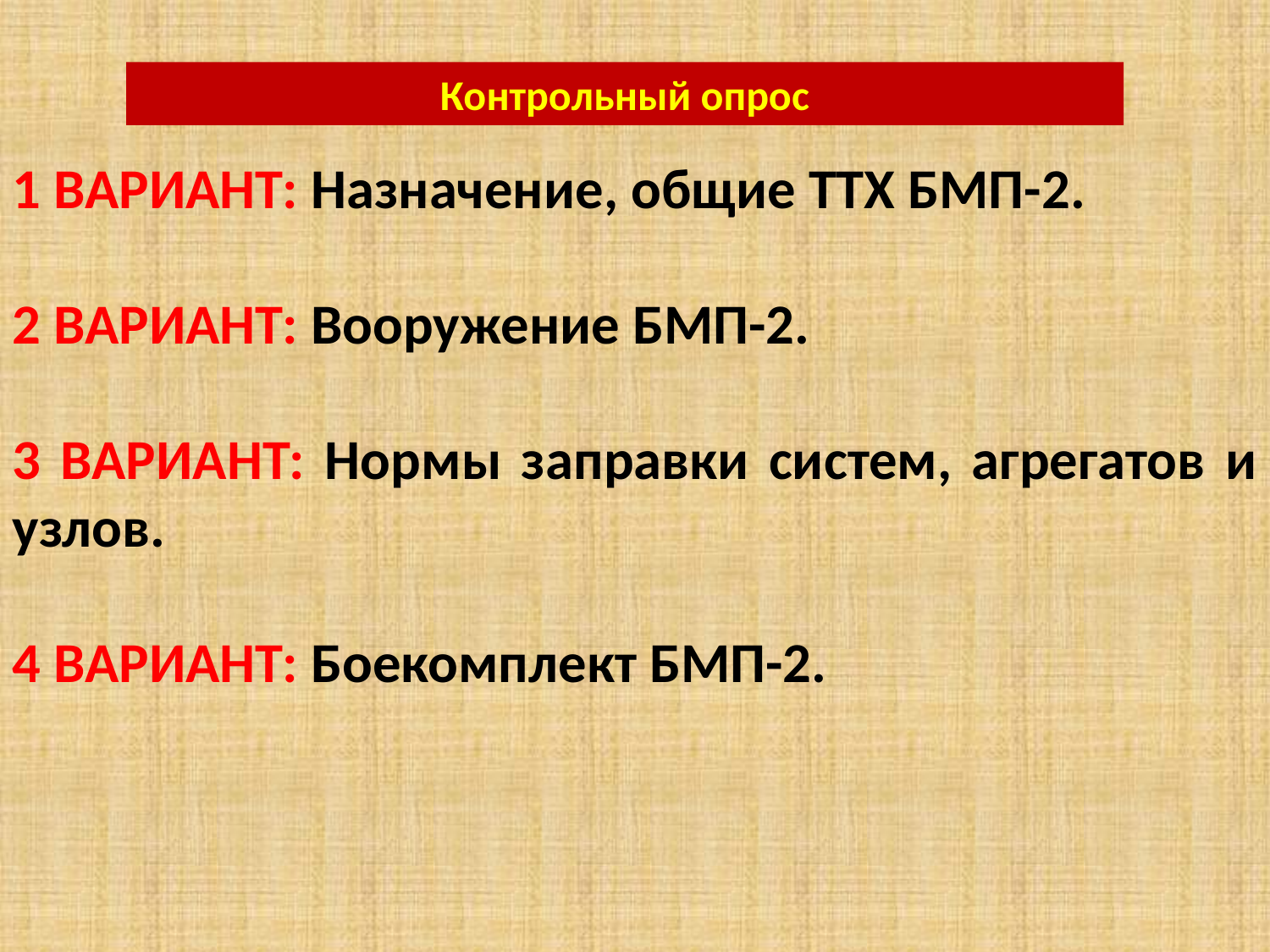

Контрольный опрос
1 ВАРИАНТ: Назначение, общие ТТХ БМП-2.

2 ВАРИАНТ: Вооружение БМП-2.

3 ВАРИАНТ: Нормы заправки систем, агрегатов и узлов.

4 ВАРИАНТ: Боекомплект БМП-2.